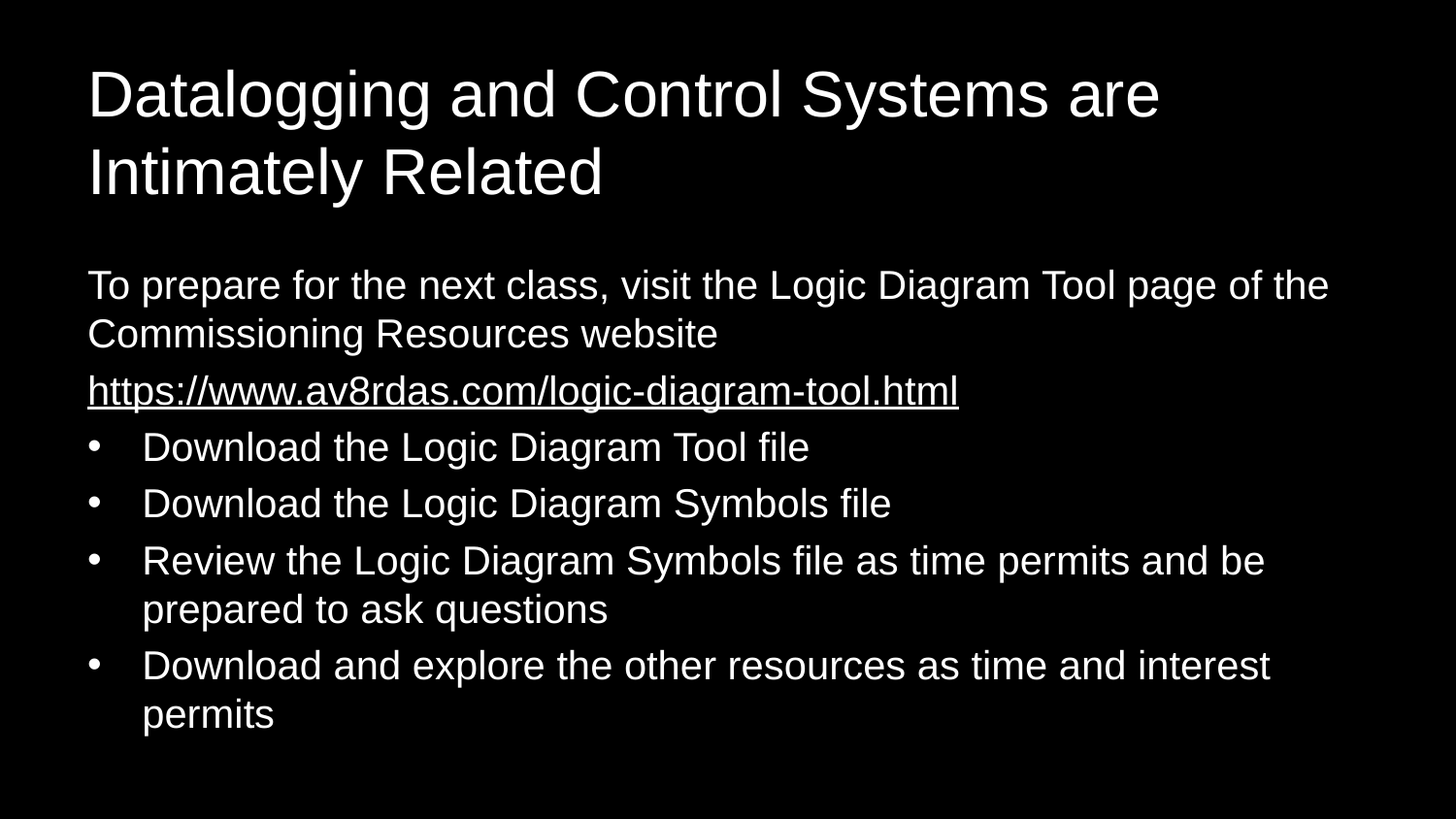

# Datalogging and Control Systems are Intimately Related
To prepare for the next class, visit the Logic Diagram Tool page of the Commissioning Resources website
https://www.av8rdas.com/logic-diagram-tool.html
Download the Logic Diagram Tool file
Download the Logic Diagram Symbols file
Review the Logic Diagram Symbols file as time permits and be prepared to ask questions
Download and explore the other resources as time and interest permits